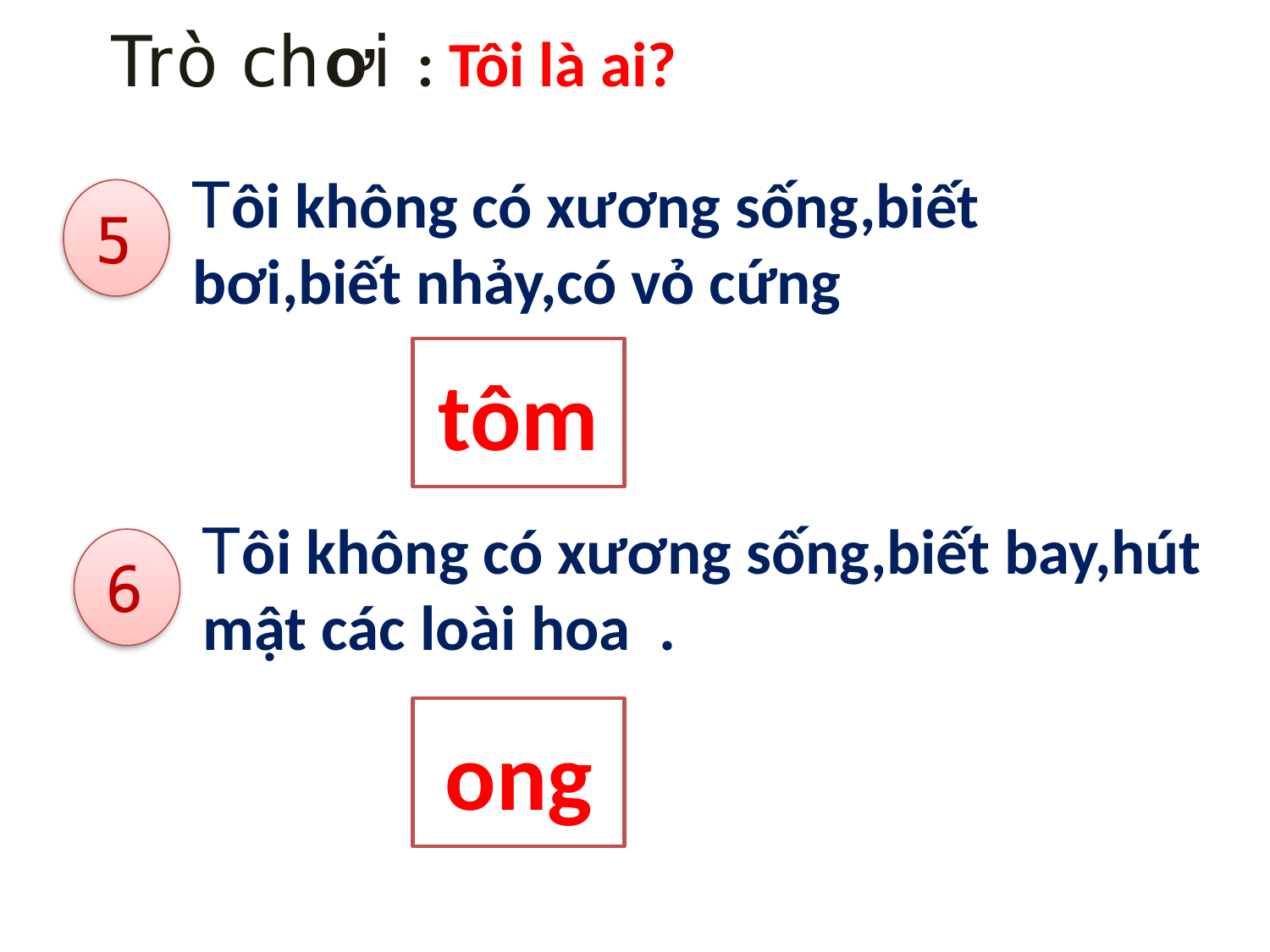

Trò chơi : Tôi là ai?
Tôi không có xương sống,biết bơi,biết nhảy,có vỏ cứng

5
tôm
Tôi không có xương sống,biết bay,hút mật các loài hoa  .

6
ong